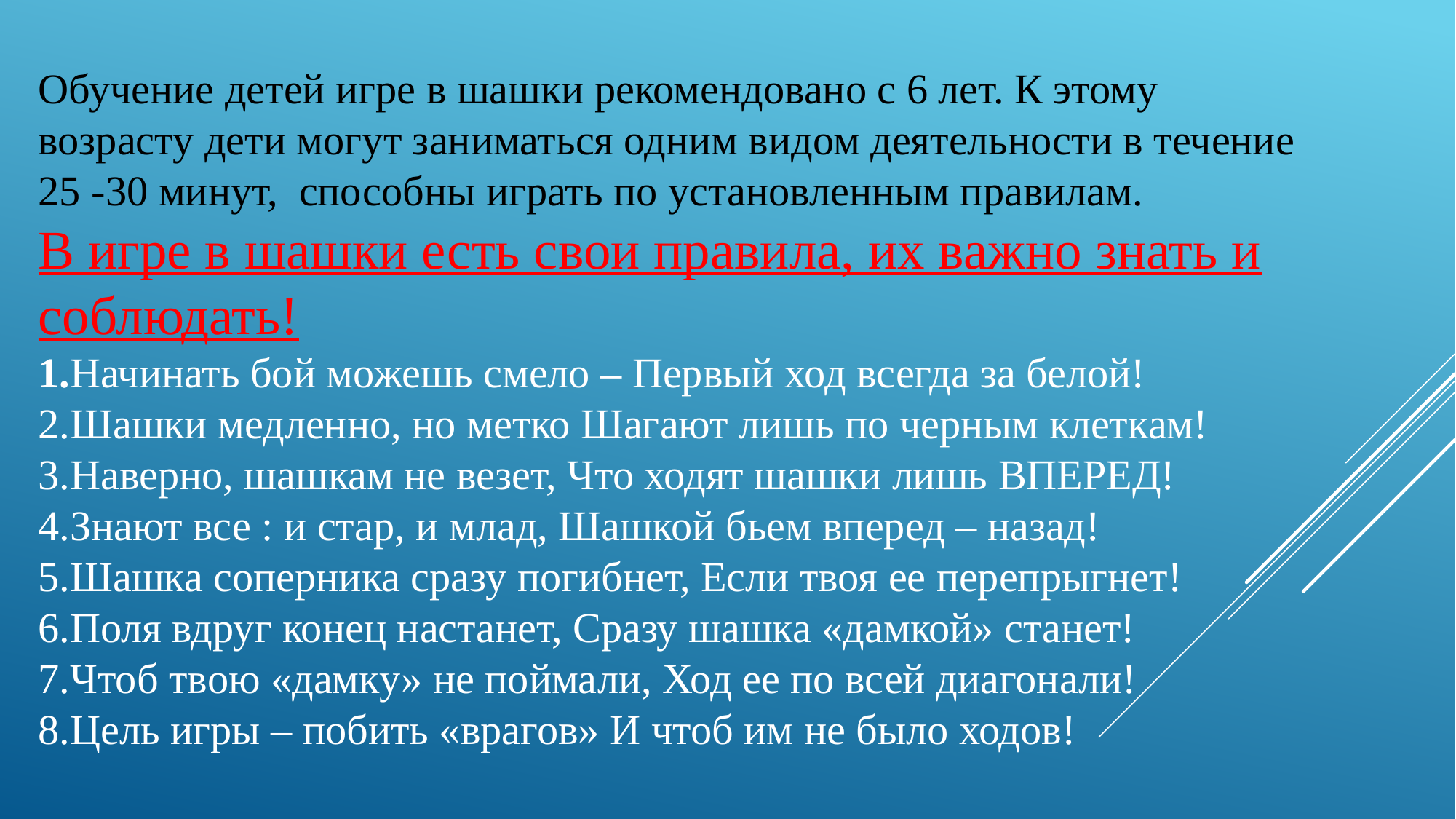

Обучение детей игре в шашки рекомендовано с 6 лет. К этому возрасту дети могут заниматься одним видом деятельности в течение 25 -30 минут,  способны играть по установленным правилам.
В игре в шашки есть свои правила, их важно знать и соблюдать!
1.Начинать бой можешь смело – Первый ход всегда за белой!
2.Шашки медленно, но метко Шагают лишь по черным клеткам!
3.Наверно, шашкам не везет, Что ходят шашки лишь ВПЕРЕД!
4.Знают все : и стар, и млад, Шашкой бьем вперед – назад!
5.Шашка соперника сразу погибнет, Если твоя ее перепрыгнет!
6.Поля вдруг конец настанет, Сразу шашка «дамкой» станет!
7.Чтоб твою «дамку» не поймали, Ход ее по всей диагонали!
8.Цель игры – побить «врагов» И чтоб им не было ходов!